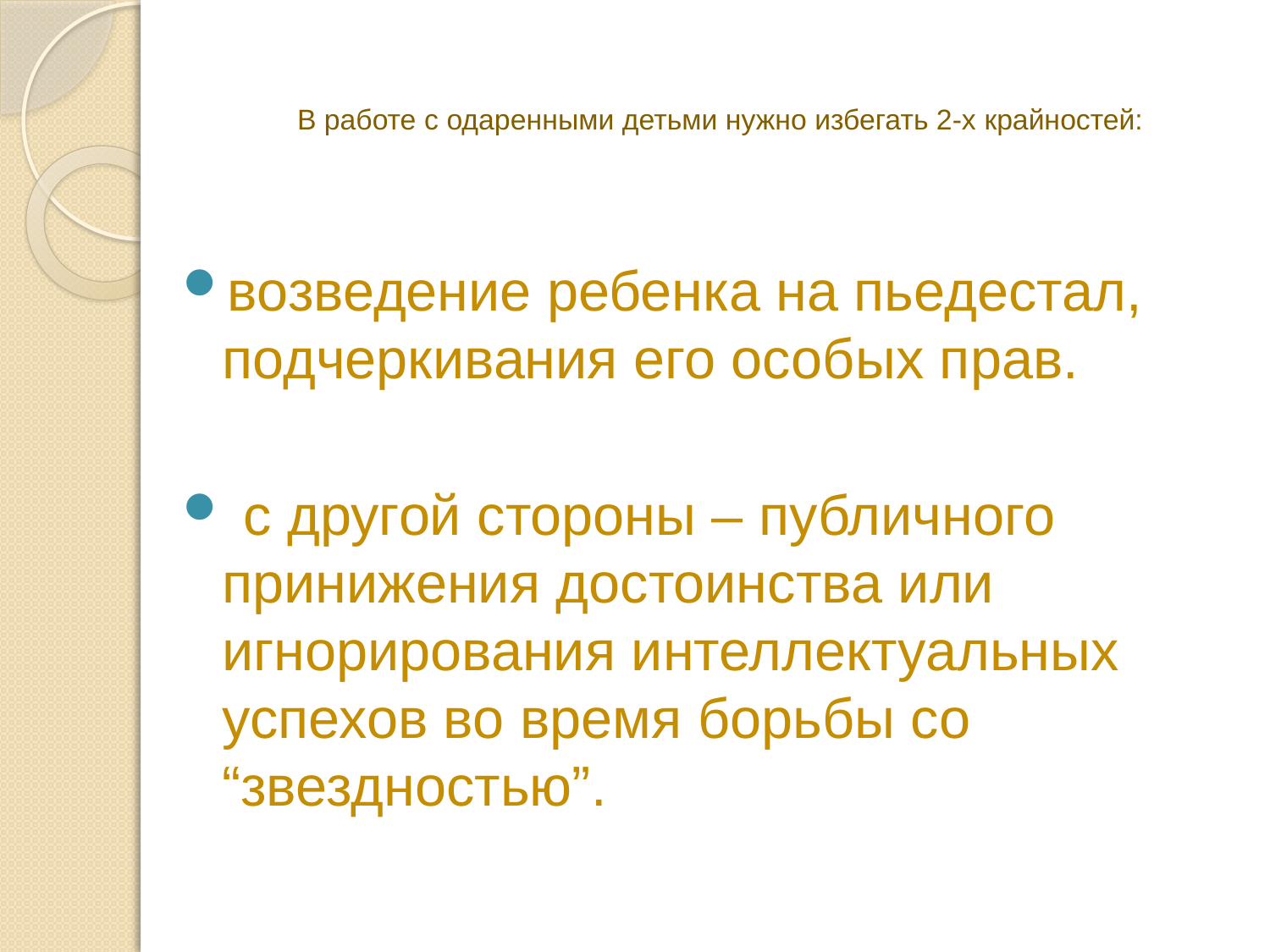

# В работе с одаренными детьми нужно избегать 2-х крайностей:
возведение ребенка на пьедестал, подчеркивания его особых прав.

 с другой стороны – публичного принижения достоинства или игнорирования интеллектуальных успехов во время борьбы со “звездностью”.